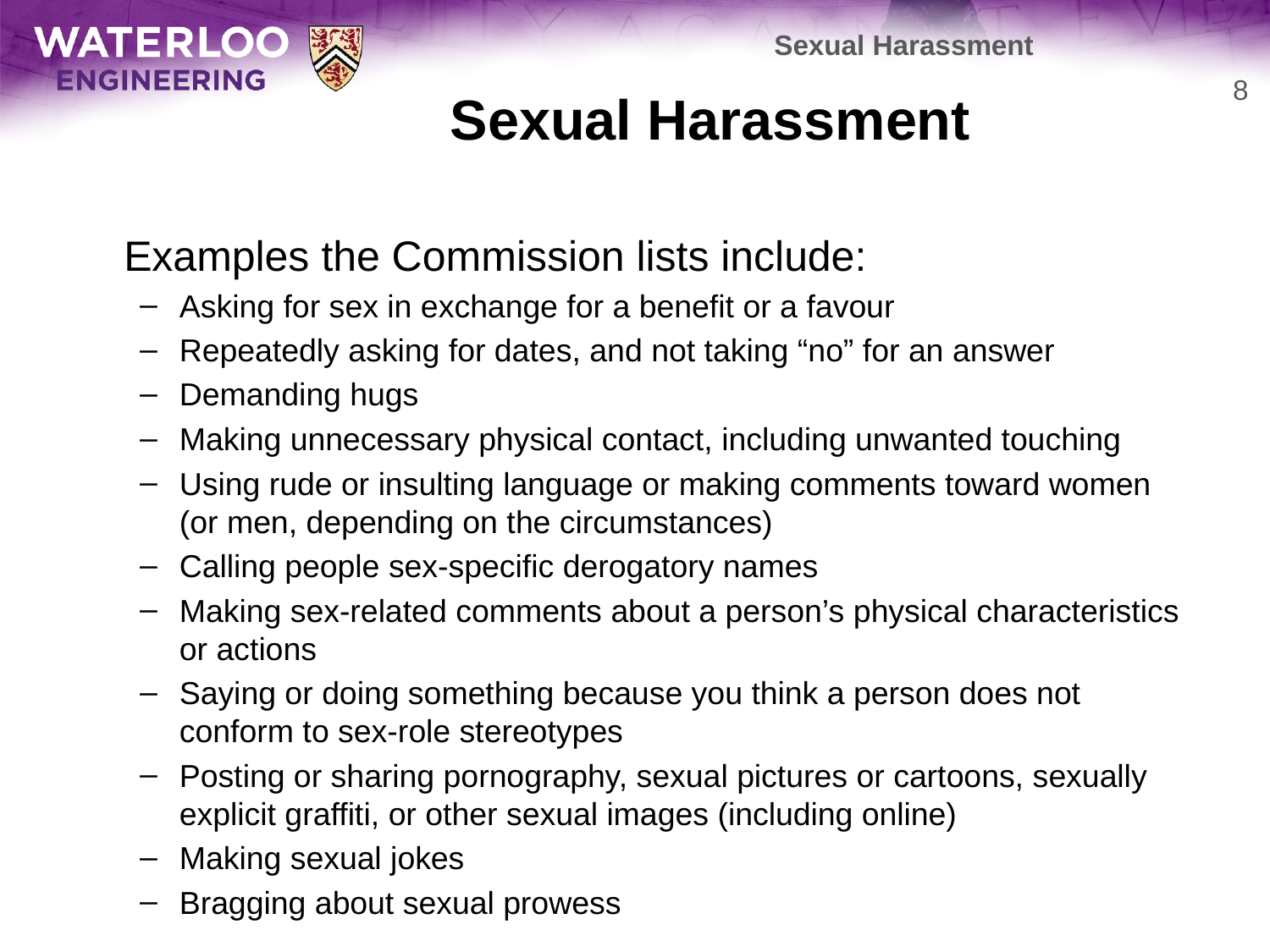

Sexual Harassment
# Sexual Harassment
8
	Examples the Commission lists include:
Asking for sex in exchange for a benefit or a favour
Repeatedly asking for dates, and not taking “no” for an answer
Demanding hugs
Making unnecessary physical contact, including unwanted touching
Using rude or insulting language or making comments toward women (or men, depending on the circumstances)
Calling people sex-specific derogatory names
Making sex-related comments about a person’s physical characteristics or actions
Saying or doing something because you think a person does not conform to sex-role stereotypes
Posting or sharing pornography, sexual pictures or cartoons, sexually explicit graffiti, or other sexual images (including online)
Making sexual jokes
Bragging about sexual prowess